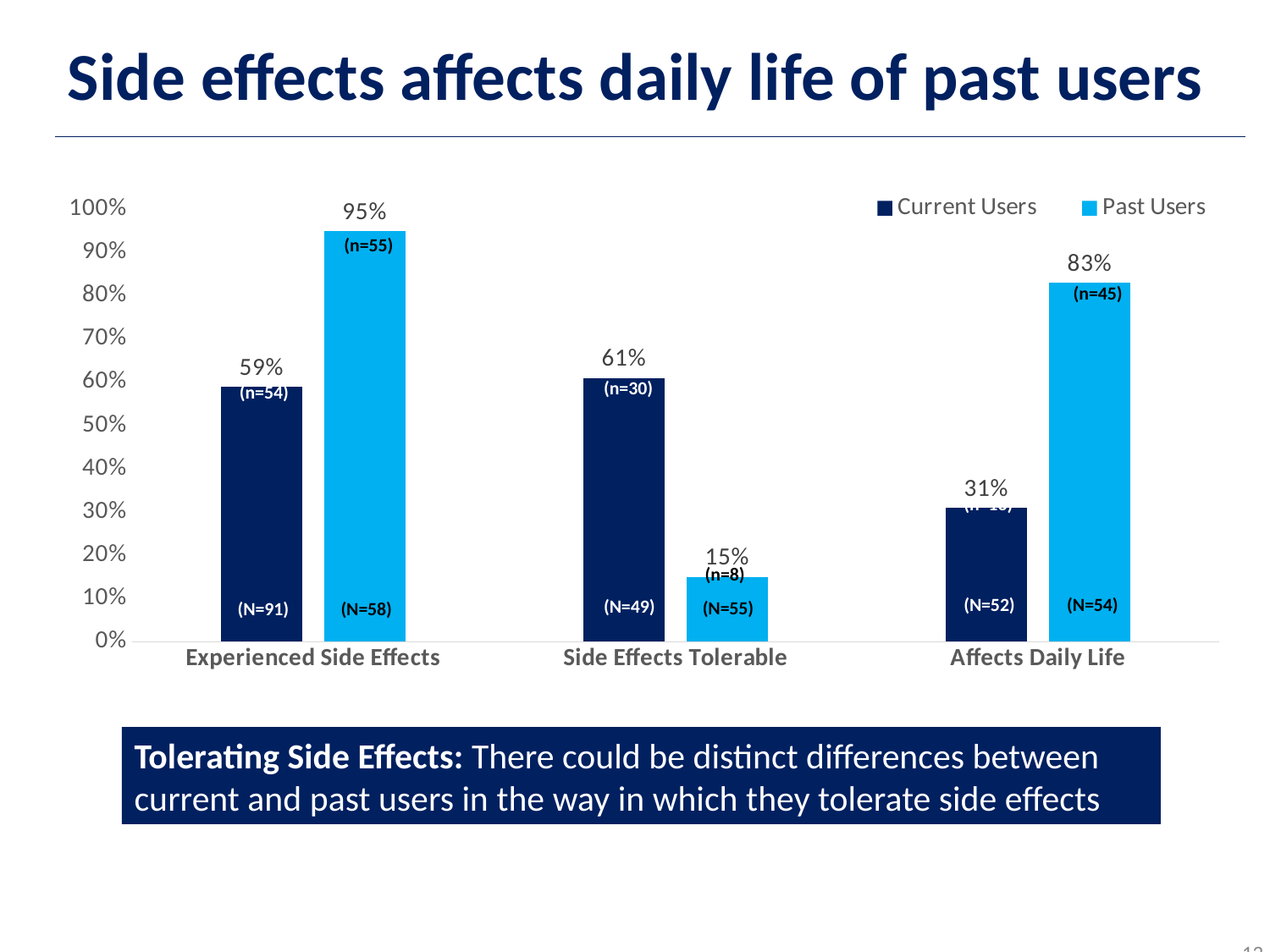

Side effects affects daily life of past users

### Chart

| Category | Current Users | Past Users |
|---|---|---|
| Experienced Side Effects | 0.59 | 0.95 |
| Side Effects Tolerable | 0.61 | 0.15 |
| Affects Daily Life | 0.31 | 0.83 |
(n=55)
(n=45)
(n=30)
(n=54)
(n=16)
(n=8)
(N=52)
(N=54)
(N=49)
(N=55)
(N=91)
(N=58)
Tolerating Side Effects: There could be distinct differences between current and past users in the way in which they tolerate side effects
12